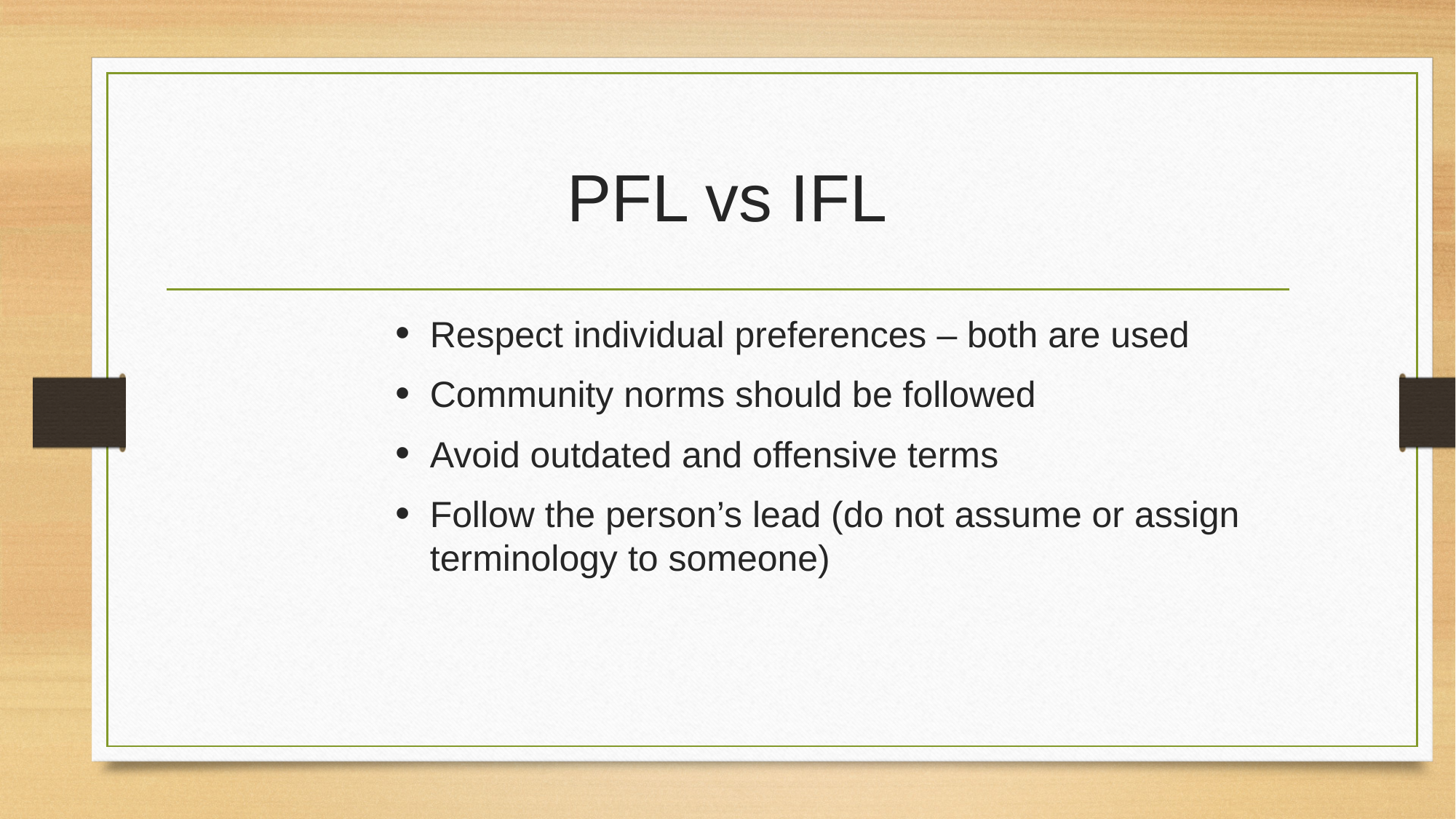

# PFL vs IFL
Respect individual preferences – both are used
Community norms should be followed
Avoid outdated and offensive terms
Follow the person’s lead (do not assume or assign terminology to someone)